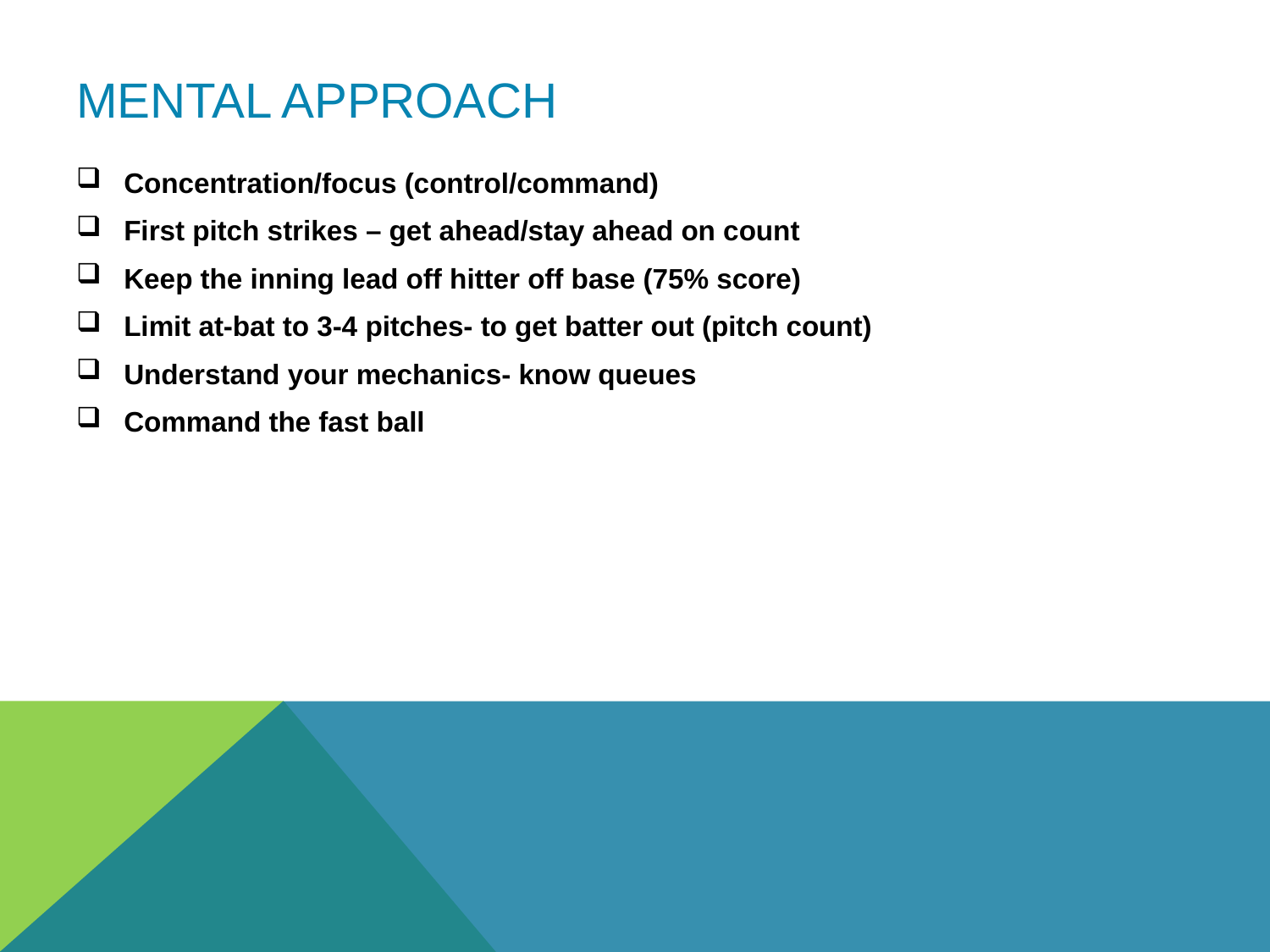

# Mental Approach
Concentration/focus (control/command)
First pitch strikes – get ahead/stay ahead on count
Keep the inning lead off hitter off base (75% score)
Limit at-bat to 3-4 pitches- to get batter out (pitch count)
Understand your mechanics- know queues
Command the fast ball